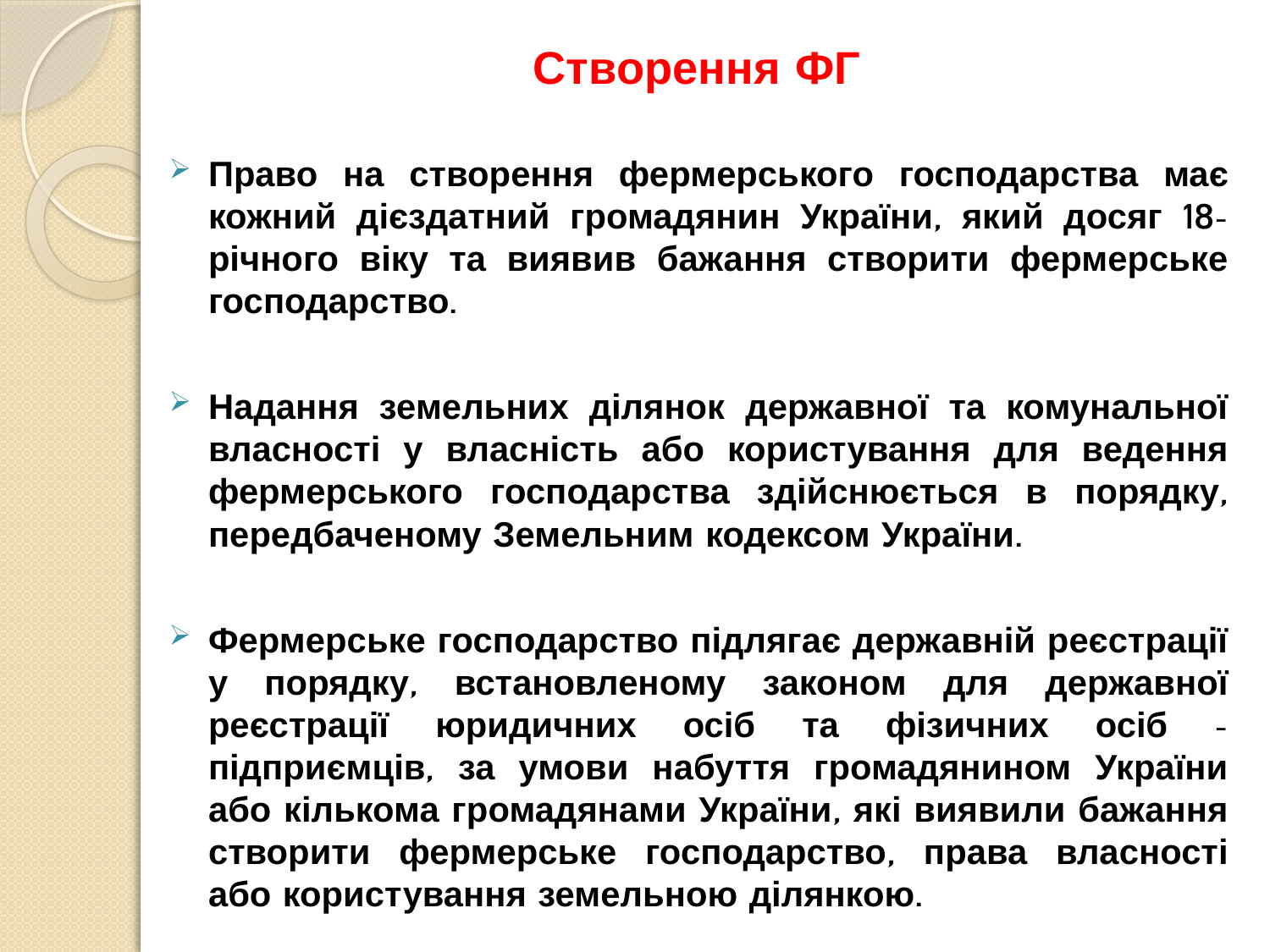

# Створення ФГ
Право на створення фермерського господарства має кожний дієздатний громадянин України, який досяг 18-річного віку та виявив бажання створити фермерське господарство.

Надання земельних ділянок державної та комунальної власності у власність або користування для ведення фермерського господарства здійснюється в порядку, передбаченому Земельним кодексом України.

Фермерське господарство підлягає державній реєстрації у порядку, встановленому законом для державної реєстрації юридичних осіб та фізичних осіб - підприємців, за умови набуття громадянином України або кількома громадянами України, які виявили бажання створити фермерське господарство, права власності або користування земельною ділянкою.